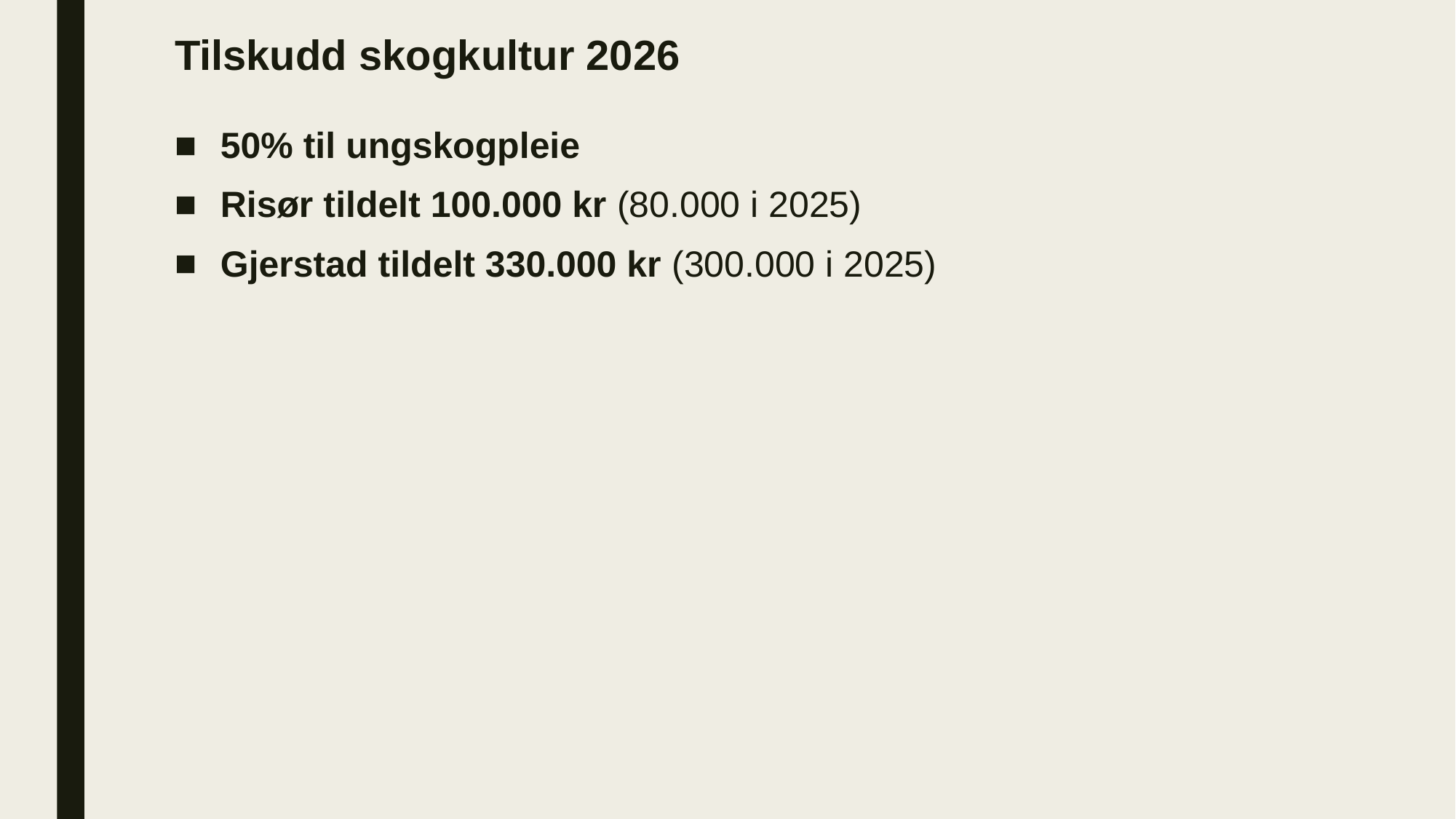

# Tilskudd skogkultur 2026
50% til ungskogpleie
Risør tildelt 100.000 kr (80.000 i 2025)
Gjerstad tildelt 330.000 kr (300.000 i 2025)